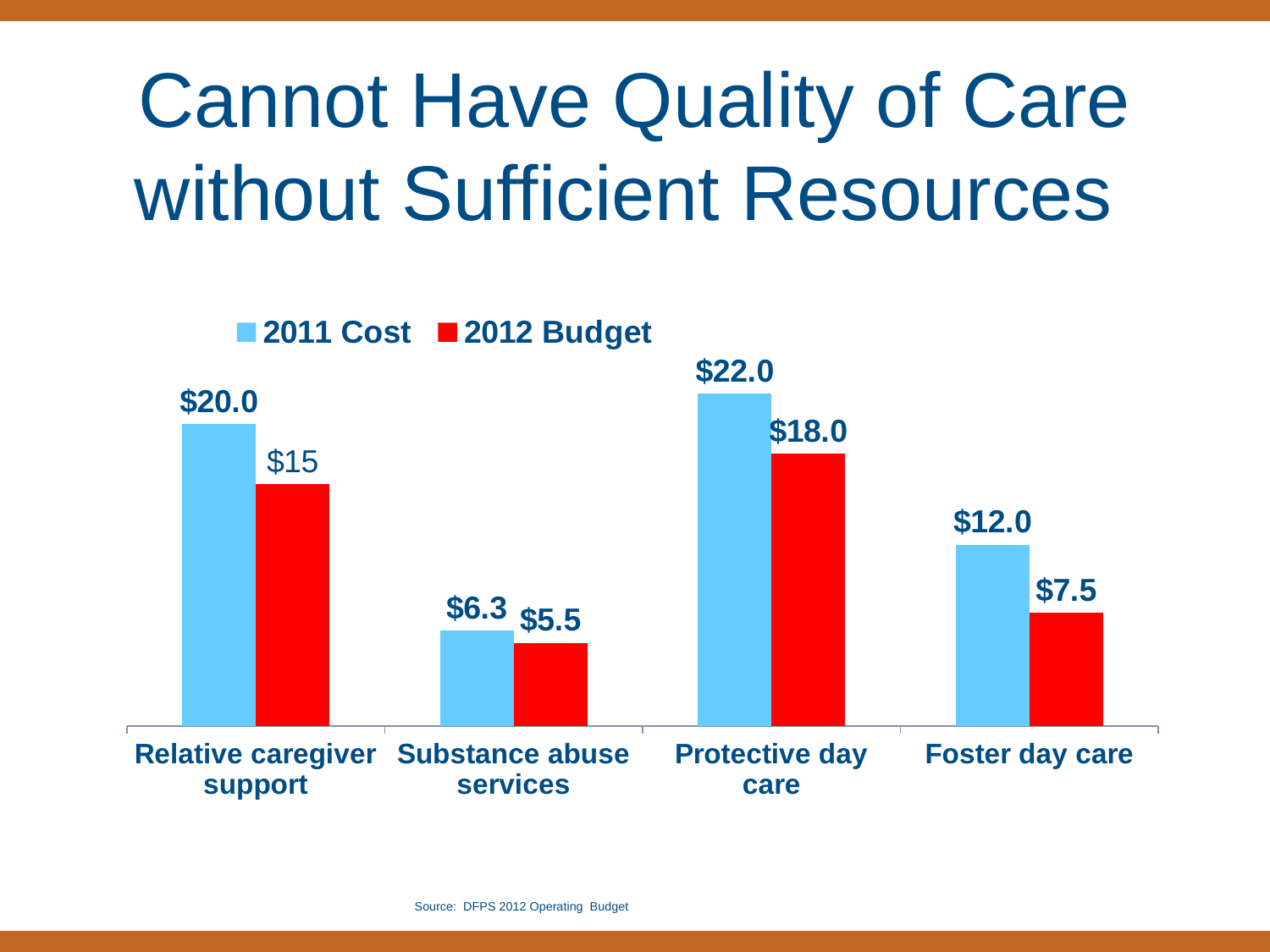

# Cannot Have Quality of Care without Sufficient Resources

### Chart

| Category | 2011 Cost | 2012 Budget |
|---|---|---|
| Relative caregiver support | 20.0 | 16.0 |
| Substance abuse services | 6.3 | 5.5 |
| Protective day care | 22.0 | 18.0 |
| Foster day care | 12.0 | 7.5 |
Source:  DFPS 2012 Operating  Budget